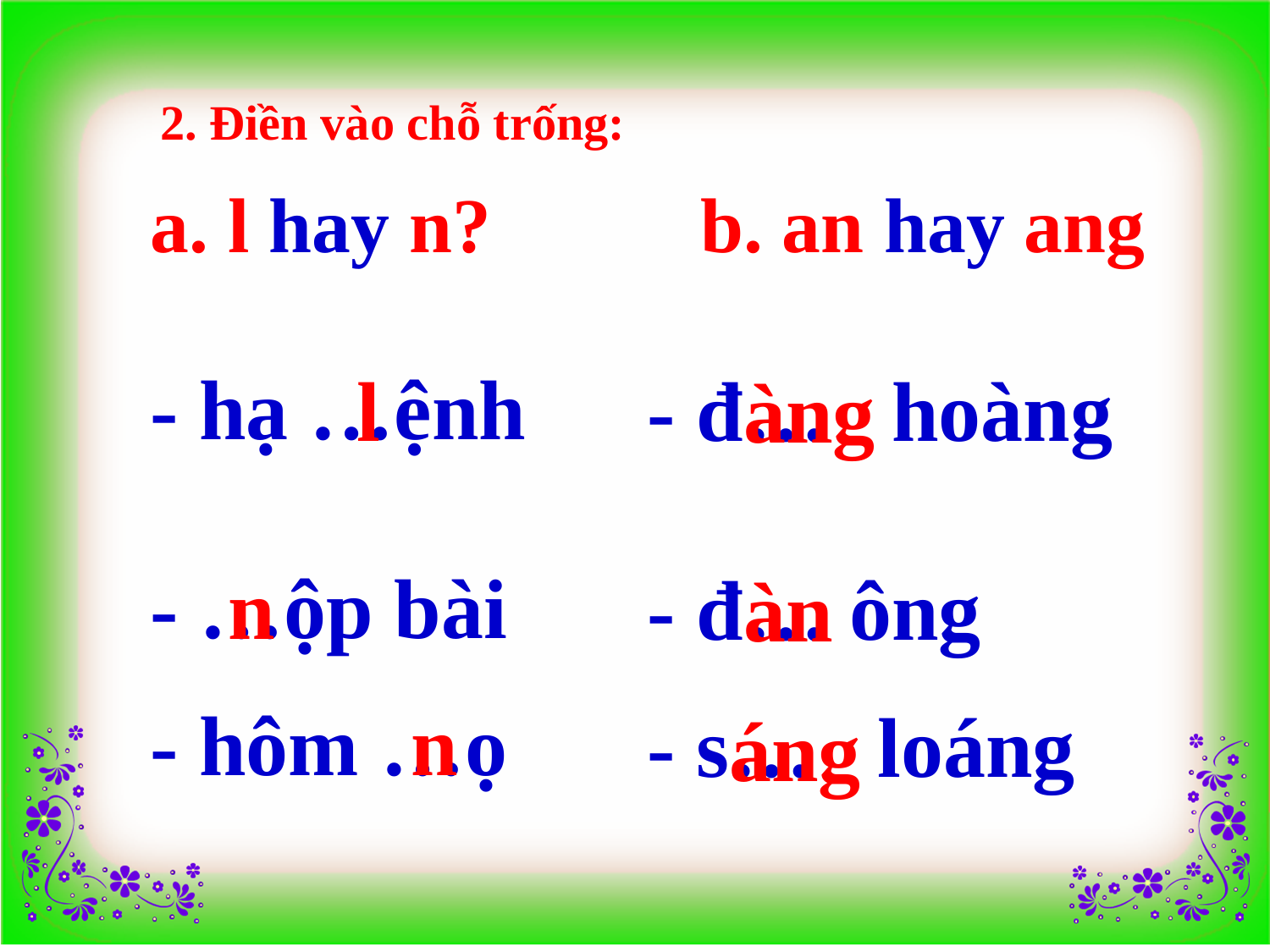

2. Điền vào chỗ trống:
a. l hay n?
b. an hay ang
- hạ …ệnh
l
- đ…   hoàng
àng
- …ộp bài
n
- đ… ông
àn
- hôm …ọ
n
- s…   loáng
áng